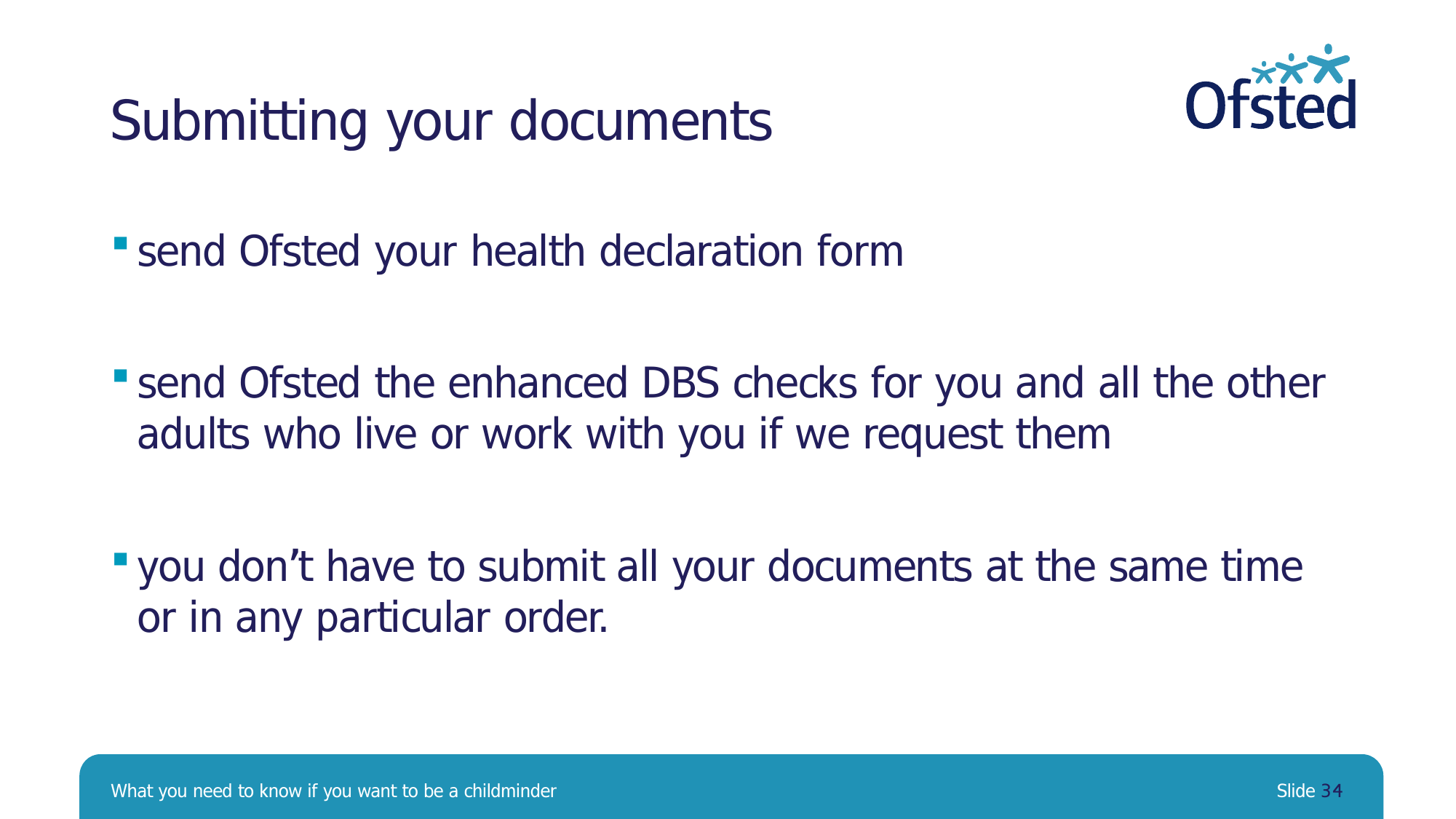

# Submitting your documents
send Ofsted your health declaration form

send Ofsted the enhanced DBS checks for you and all the other adults who live or work with you if we request them

you don’t have to submit all your documents at the same time or in any particular order.
What you need to know if you want to be a childminder
Slide 34